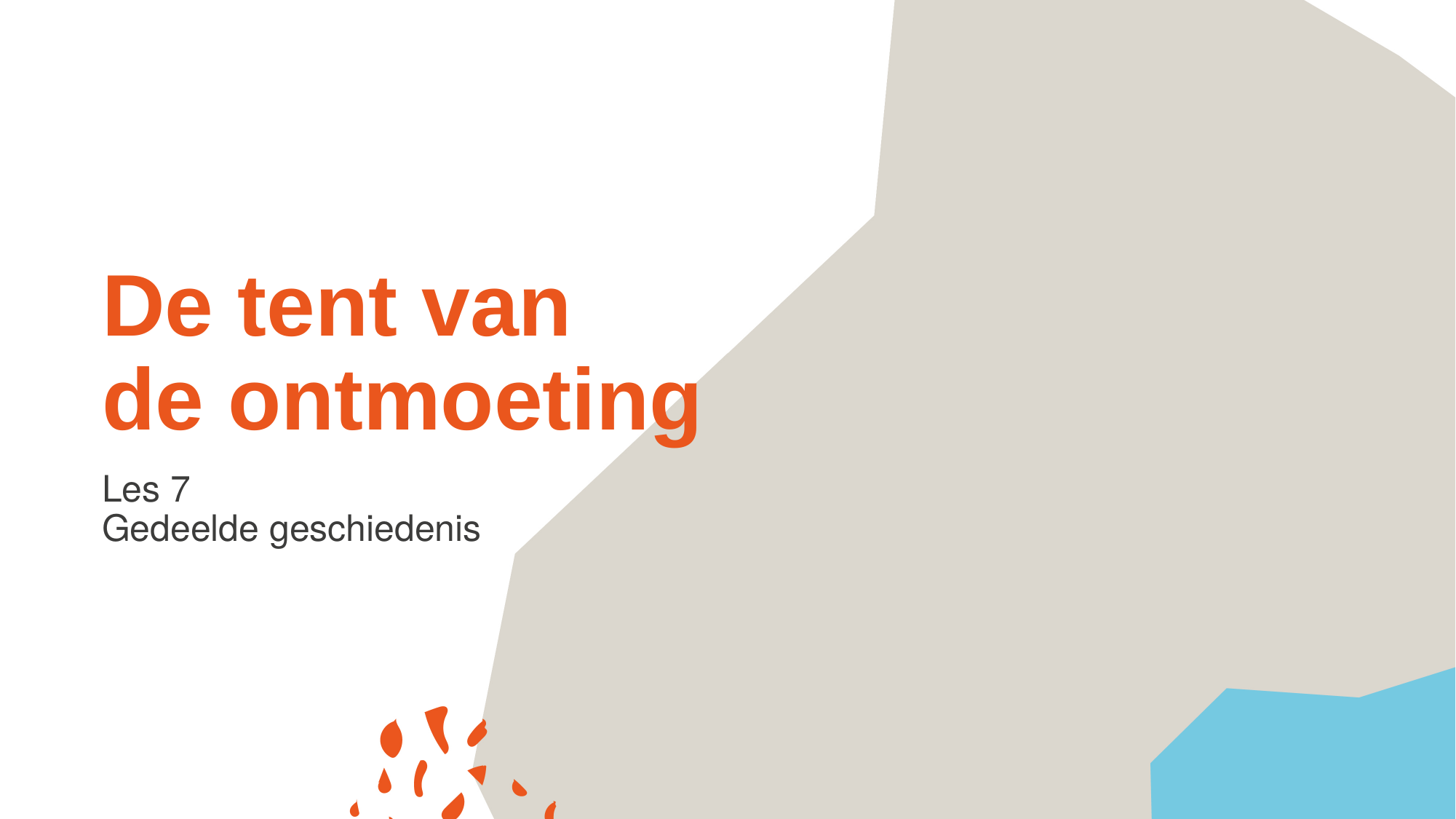

# De tent van de ontmoeting
Les 7
Gedeelde geschiedenis